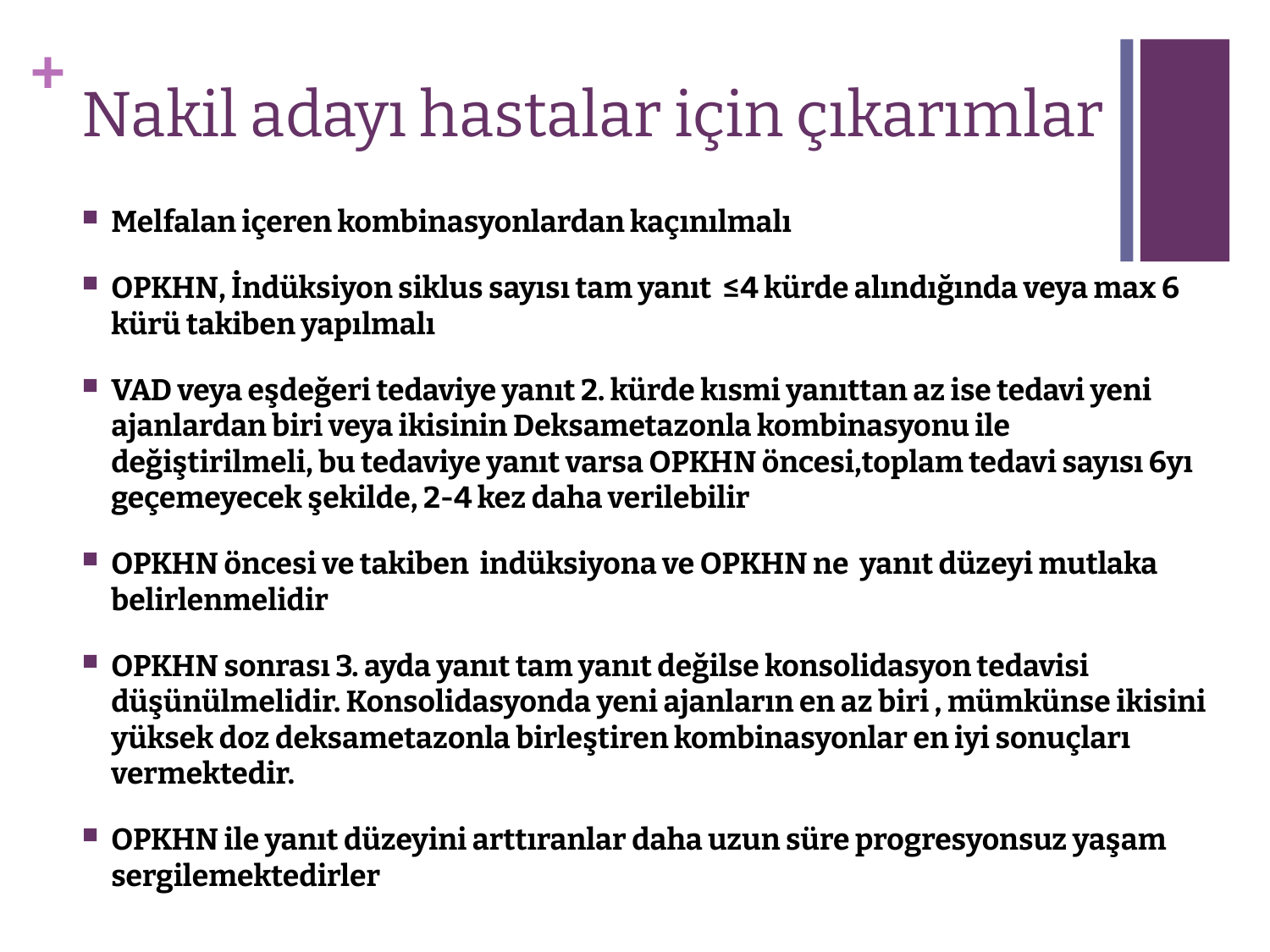

# Nakil adayı hastalar için çıkarımlar
Melfalan içeren kombinasyonlardan kaçınılmalı
OPKHN, İndüksiyon siklus sayısı tam yanıt  ≤4 kürde alındığında veya max 6 kürü takiben yapılmalı
VAD veya eşdeğeri tedaviye yanıt 2. kürde kısmi yanıttan az ise tedavi yeni ajanlardan biri veya ikisinin Deksametazonla kombinasyonu ile değiştirilmeli, bu tedaviye yanıt varsa OPKHN öncesi,toplam tedavi sayısı 6yı geçemeyecek şekilde, 2-4 kez daha verilebilir
OPKHN öncesi ve takiben  indüksiyona ve OPKHN ne  yanıt düzeyi mutlaka belirlenmelidir
OPKHN sonrası 3. ayda yanıt tam yanıt değilse konsolidasyon tedavisi düşünülmelidir. Konsolidasyonda yeni ajanların en az biri , mümkünse ikisini yüksek doz deksametazonla birleştiren kombinasyonlar en iyi sonuçları vermektedir.
OPKHN ile yanıt düzeyini arttıranlar daha uzun süre progresyonsuz yaşam sergilemektedirler